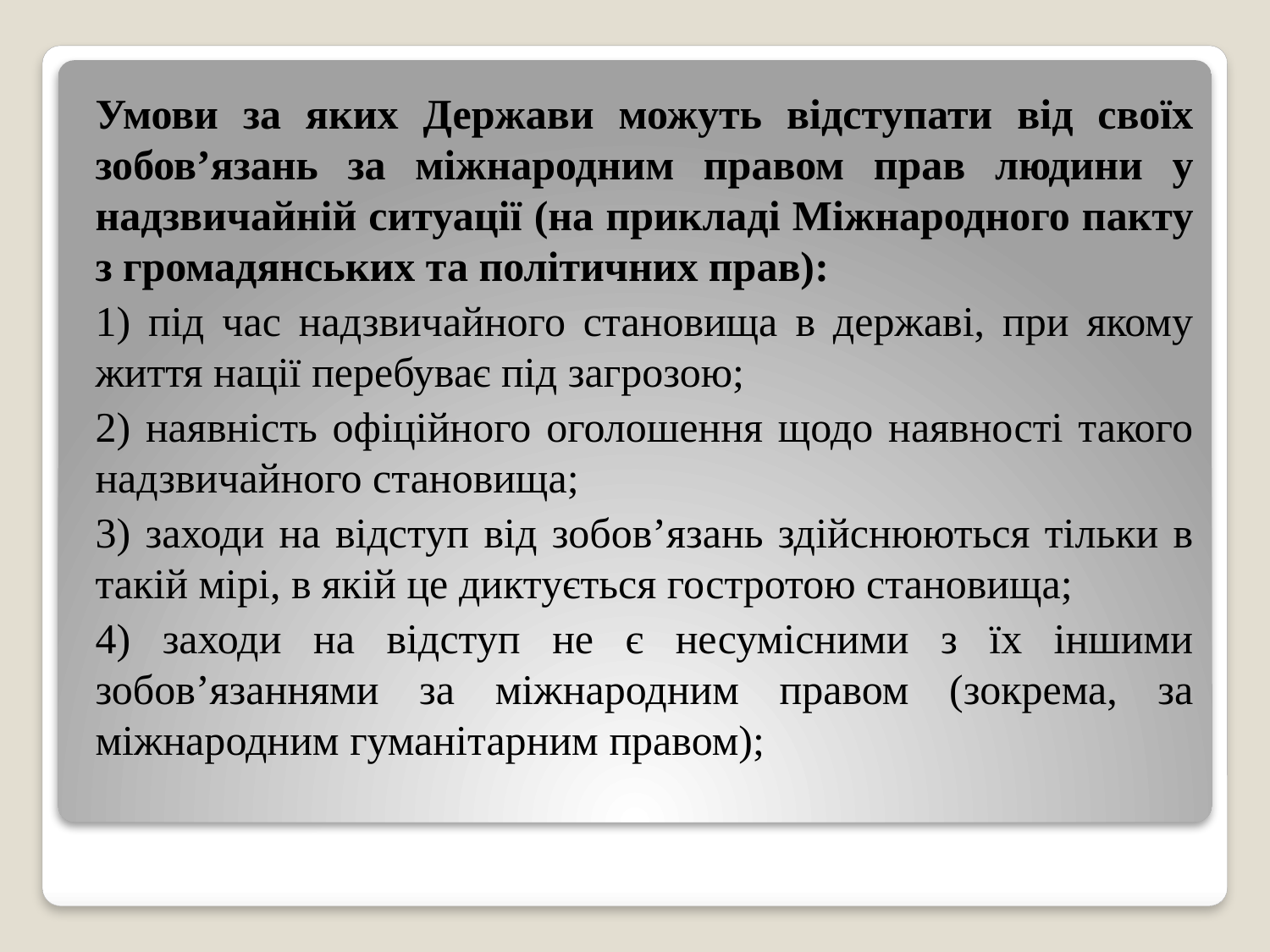

Умови за яких Держави можуть відступати від своїх зобов’язань за міжнародним правом прав людини у надзвичайній ситуації (на прикладі Міжнародного пакту з громадянських та політичних прав):
1) під час надзвичайного становища в державі, при якому життя нації перебуває під загрозою;
2) наявність офіційного оголошення щодо наявності такого надзвичайного становища;
3) заходи на відступ від зобов’язань здійснюються тільки в такій мірі, в якій це диктується гостротою становища;
4) заходи на відступ не є несумісними з їх іншими зобов’язаннями за міжнародним правом (зокрема, за міжнародним гуманітарним правом);